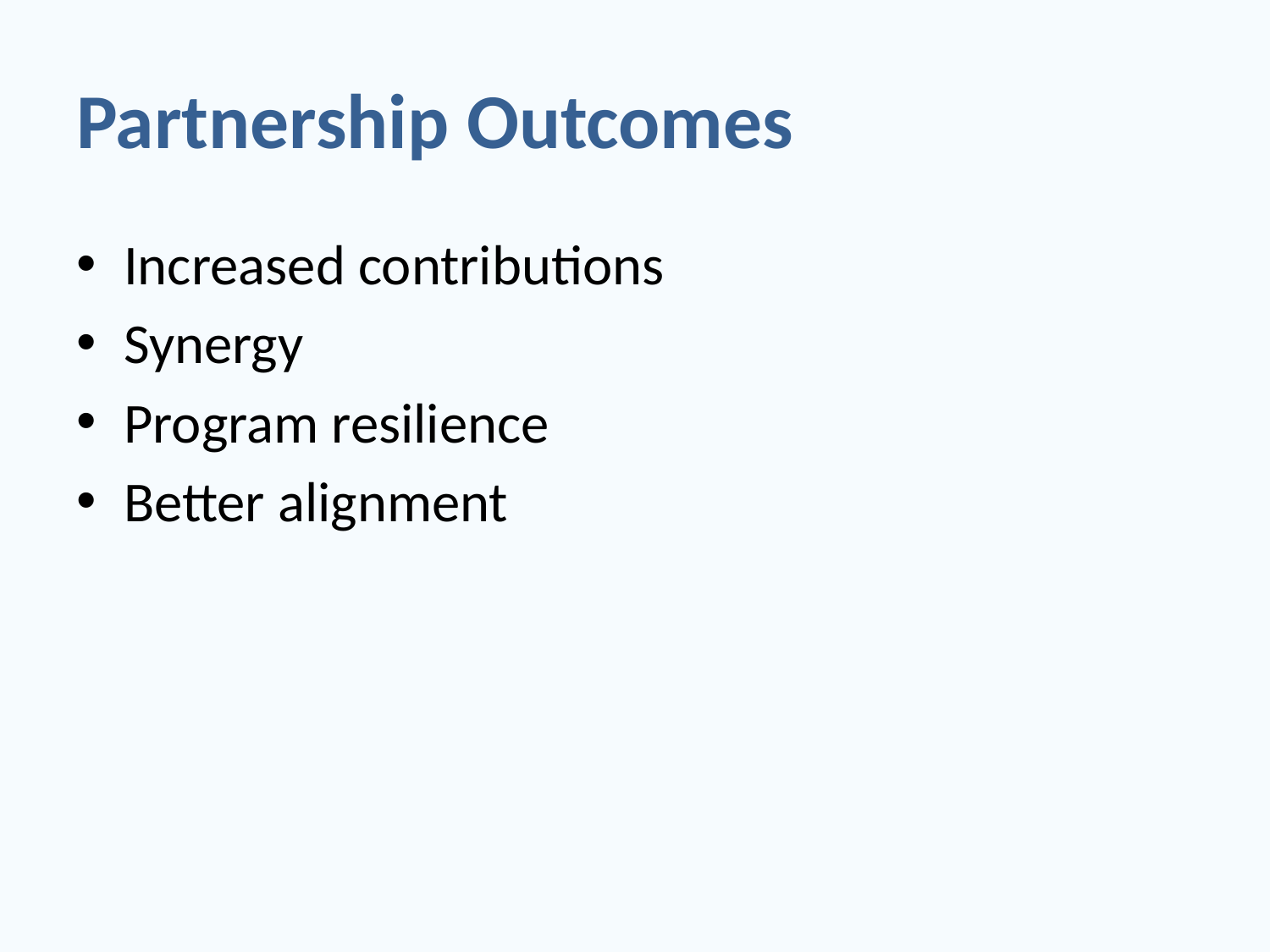

# Partnership Outcomes
Increased contributions
Synergy
Program resilience
Better alignment